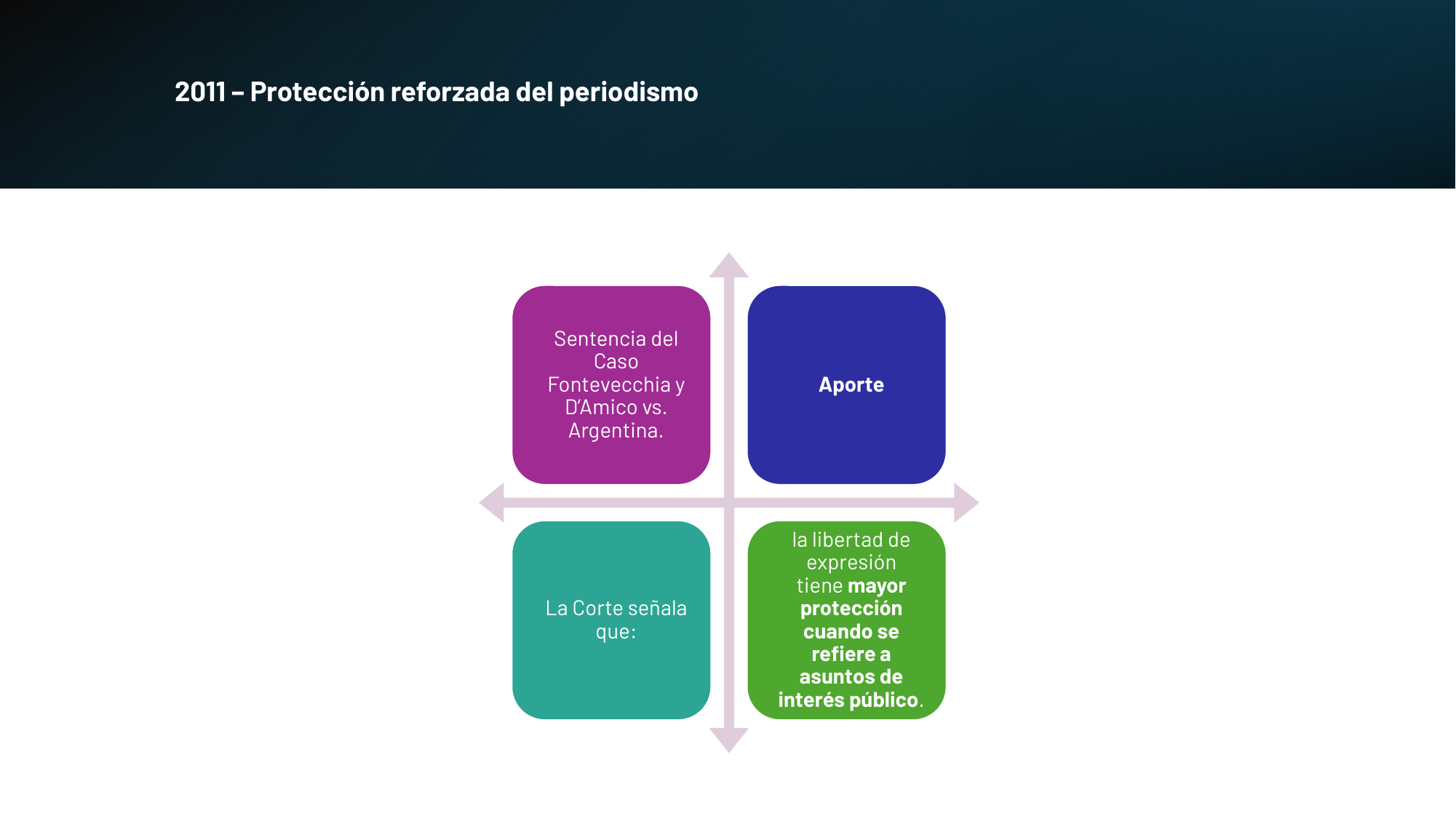

# 2011 – Protección reforzada del periodismo
Sentencia del
Caso Fontevecchia y D’Amico vs. Argentina.
Aporte
La Corte señala que:
la libertad de expresión tiene mayor protección cuando se refiere a asuntos de interés público.